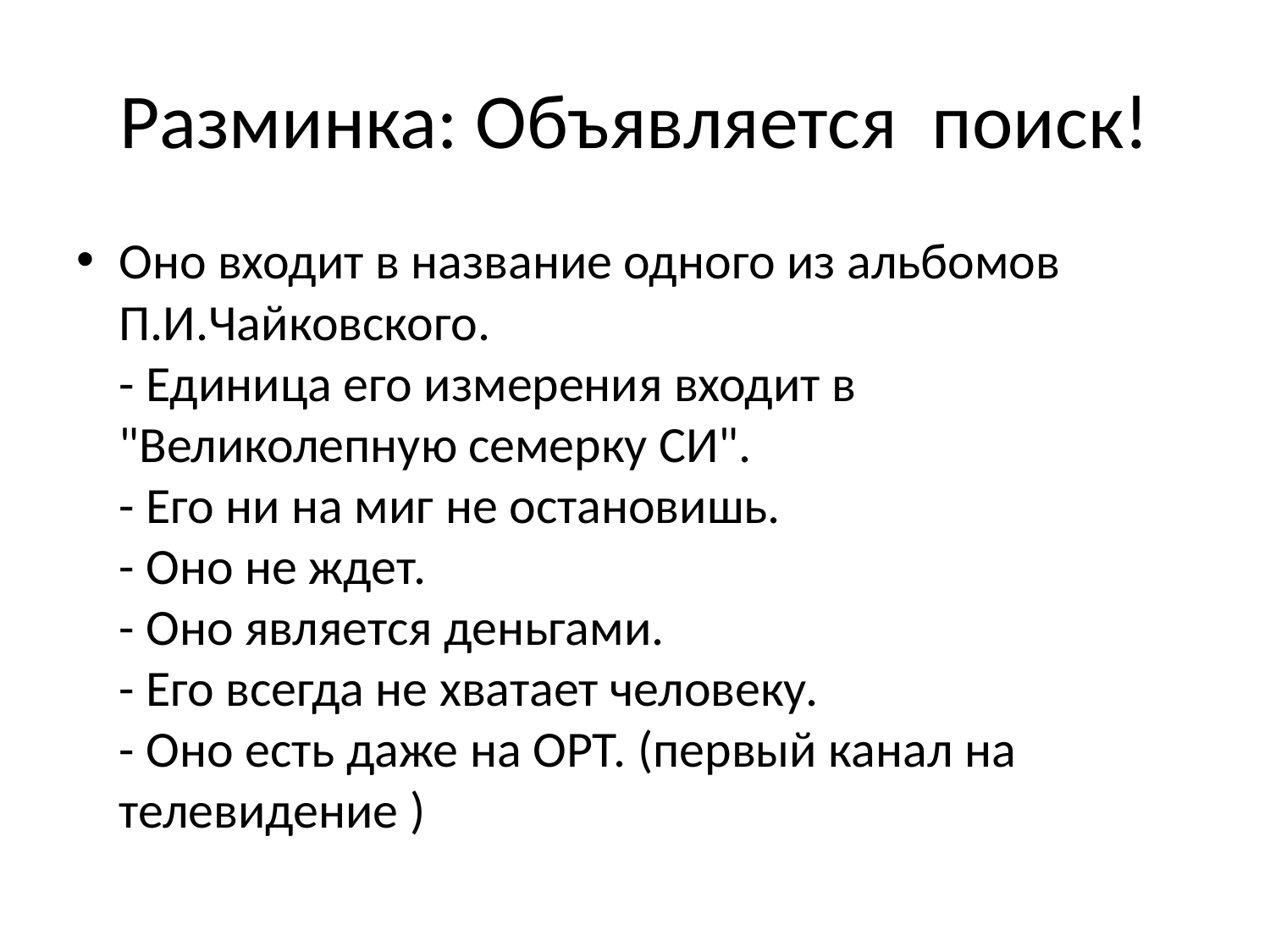

# Разминка: Объявляется  поиск!
Оно входит в название одного из альбомов П.И.Чайковского.
- Единица его измерения входит в "Великолепную семерку СИ".
- Его ни на миг не остановишь.
- Оно не ждет.
- Оно является деньгами.
- Его всегда не хватает человеку.
- Оно есть даже на ОРТ. (первый канал на  телевидение )